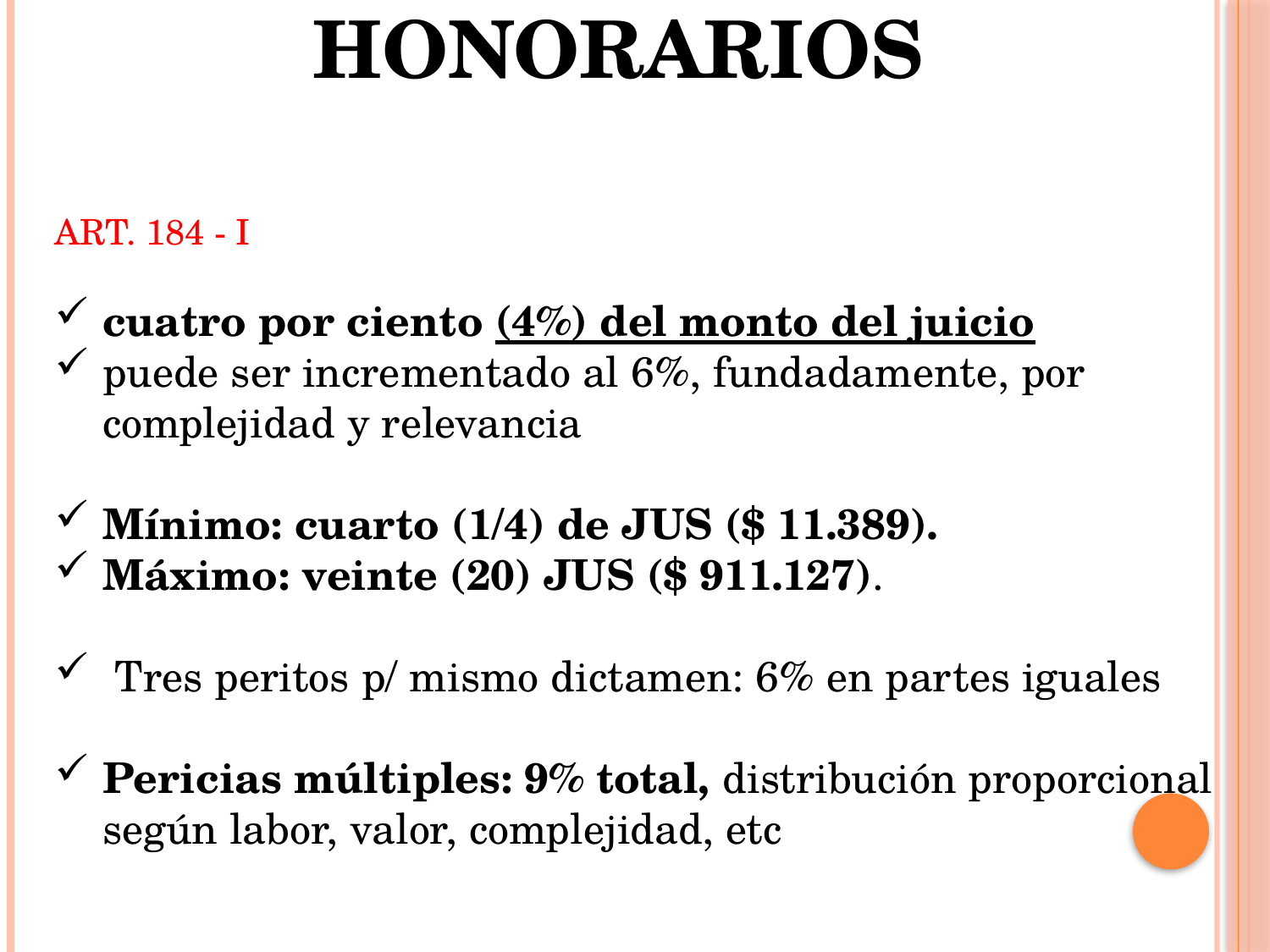

HONORARIOS

ART. 184 - I

cuatro por ciento (4%) del monto del juicio
puede ser incrementado al 6%, fundadamente, por complejidad y relevancia

Mínimo: cuarto (1/4) de JUS ($ 11.389).
Máximo: veinte (20) JUS ($ 911.127).

 Tres peritos p/ mismo dictamen: 6% en partes iguales

Pericias múltiples: 9% total, distribución proporcional según labor, valor, complejidad, etc